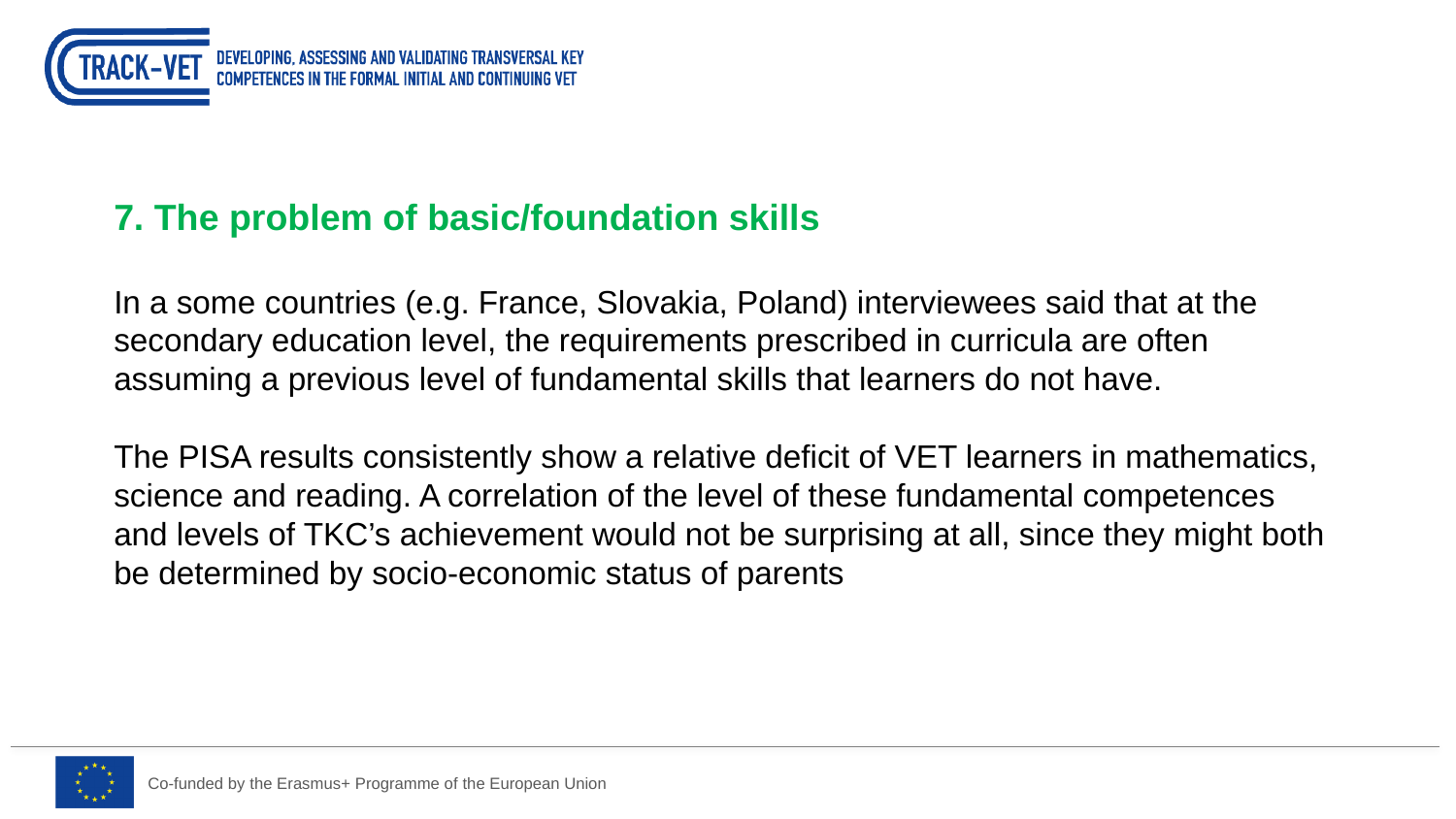

7. The problem of basic/foundation skills

In a some countries (e.g. France, Slovakia, Poland) interviewees said that at the secondary education level, the requirements prescribed in curricula are often assuming a previous level of fundamental skills that learners do not have.

The PISA results consistently show a relative deficit of VET learners in mathematics, science and reading. A correlation of the level of these fundamental competences and levels of TKC’s achievement would not be surprising at all, since they might both be determined by socio-economic status of parents